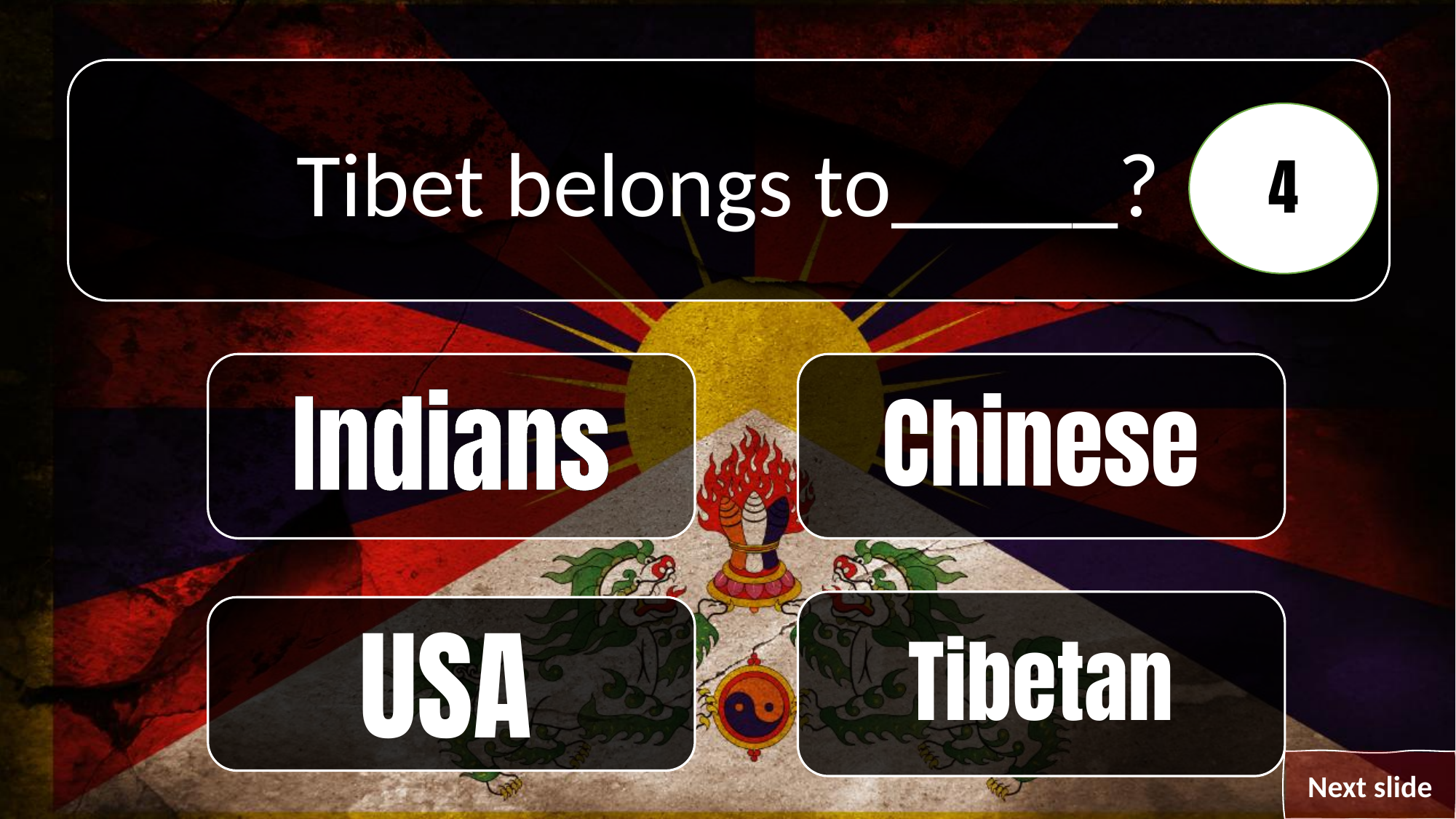

Tibet belongs to_____?
4
Indians
Chinese
Tibetan
USA
Next slide